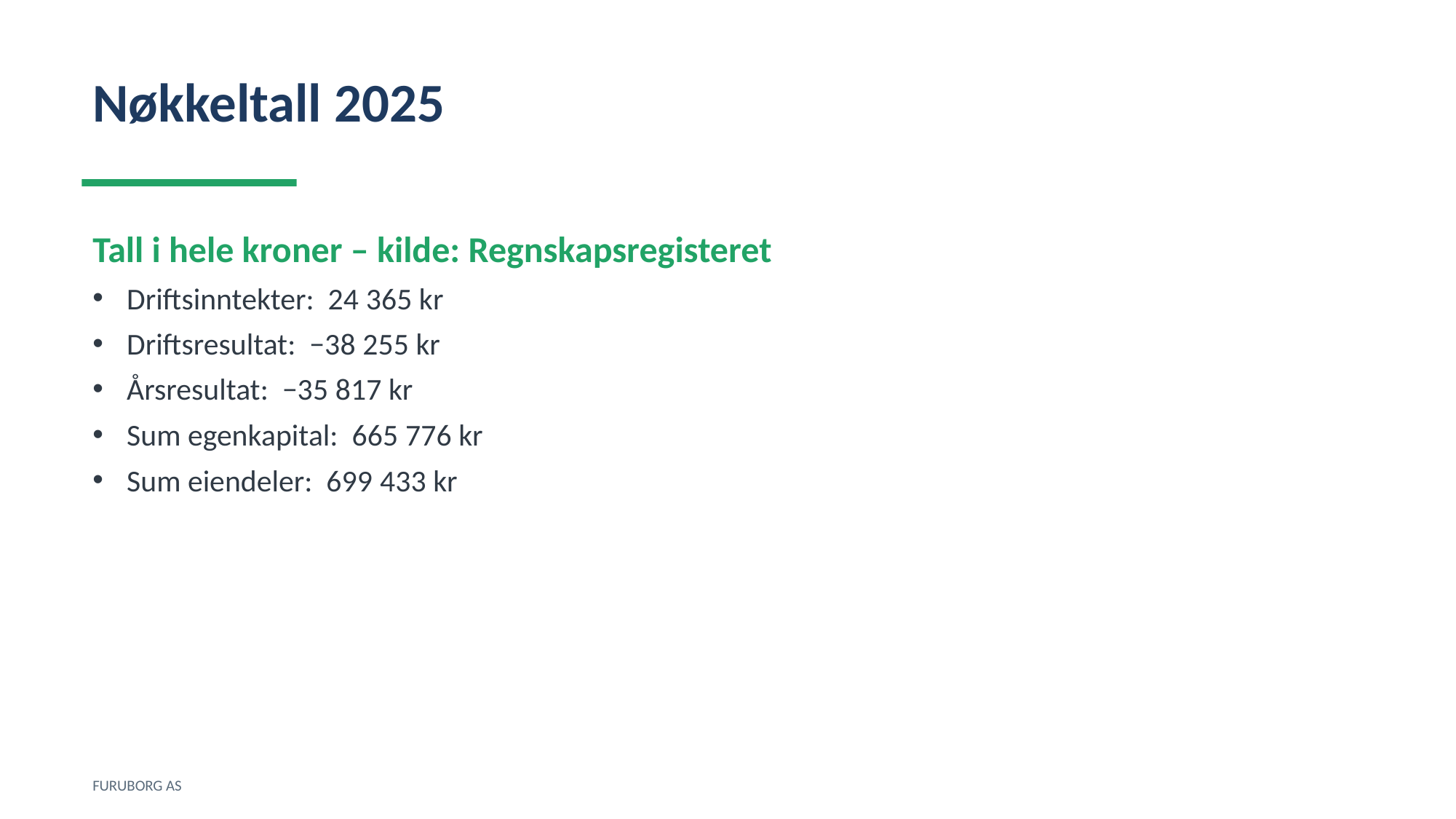

Nøkkeltall 2025

Tall i hele kroner – kilde: Regnskapsregisteret
Driftsinntekter:  24 365 kr
Driftsresultat:  −38 255 kr
Årsresultat:  −35 817 kr
Sum egenkapital:  665 776 kr
Sum eiendeler:  699 433 kr
FURUBORG AS